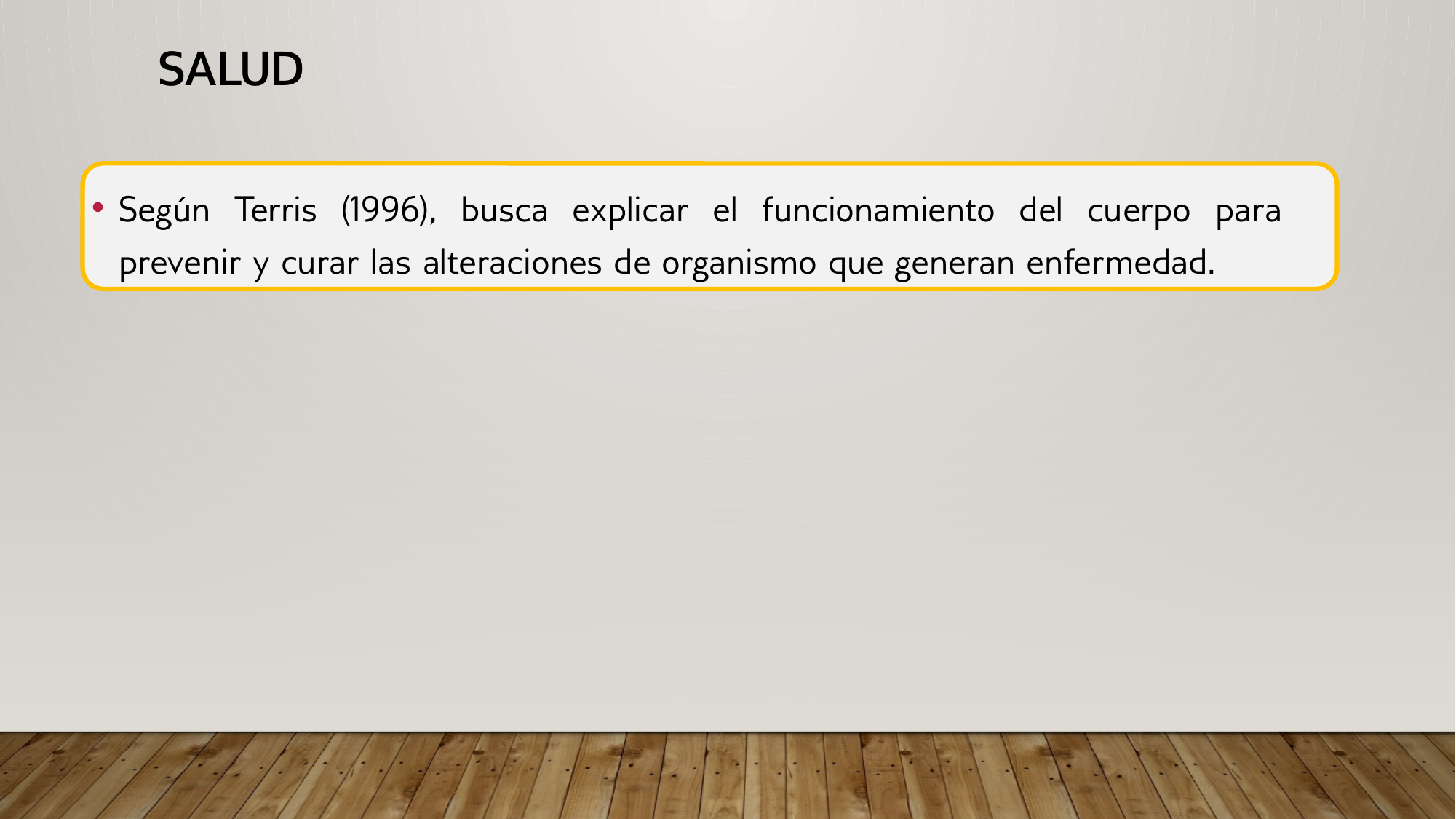

# Salud

Según Terris (1996), busca explicar el funcionamiento del cuerpo para prevenir y curar las alteraciones de organismo que generan enfermedad.